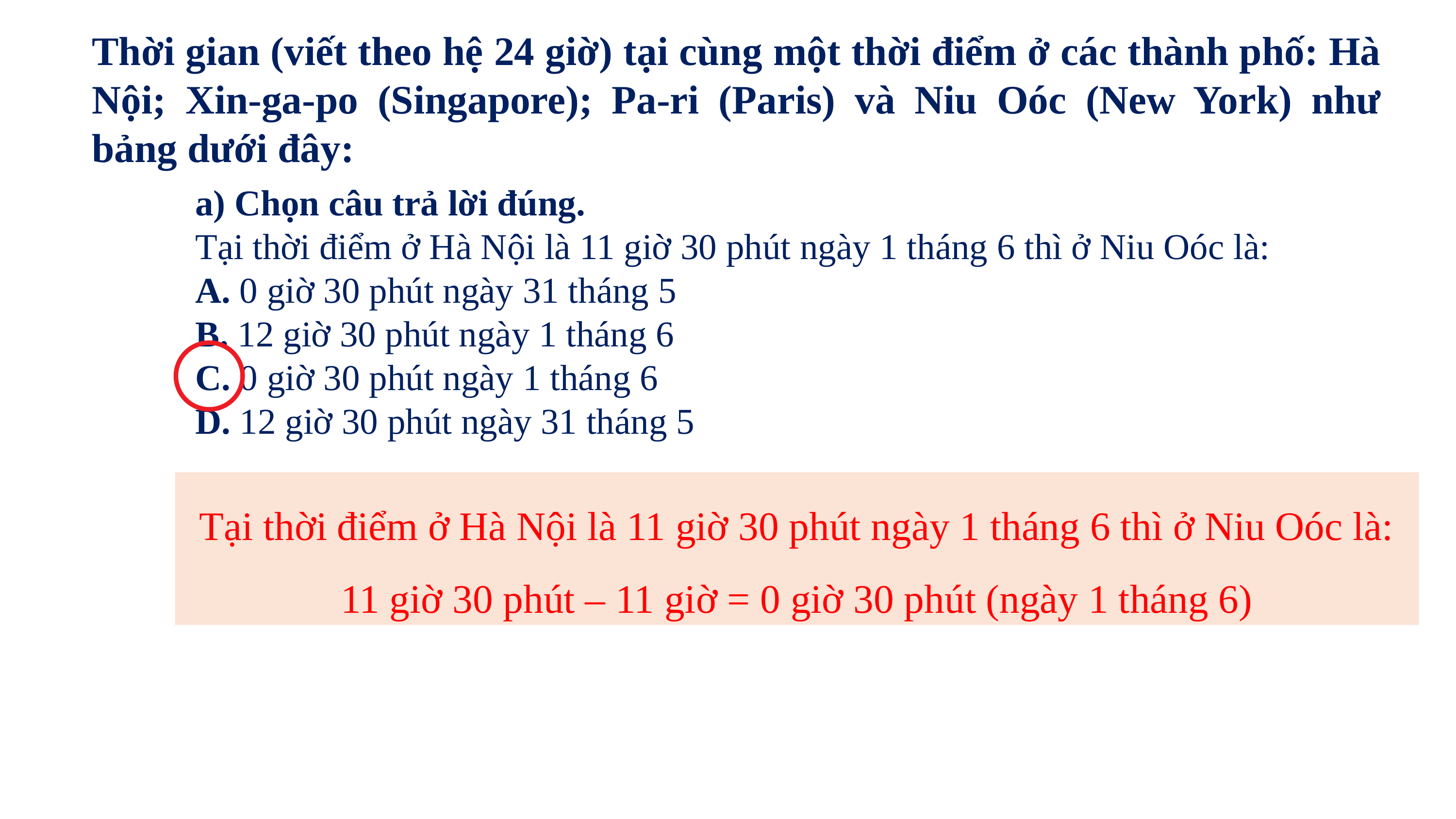

Thời gian (viết theo hệ 24 giờ) tại cùng một thời điểm ở các thành phố: Hà Nội; Xin-ga-po (Singapore); Pa-ri (Paris) và Niu Oóc (New York) như bảng dưới đây:
a) Chọn câu trả lời đúng.
Tại thời điểm ở Hà Nội là 11 giờ 30 phút ngày 1 tháng 6 thì ở Niu Oóc là:
A. 0 giờ 30 phút ngày 31 tháng 5
B. 12 giờ 30 phút ngày 1 tháng 6
C. 0 giờ 30 phút ngày 1 tháng 6
D. 12 giờ 30 phút ngày 31 tháng 5

Tại thời điểm ở Hà Nội là 11 giờ 30 phút ngày 1 tháng 6 thì ở Niu Oóc là:
11 giờ 30 phút – 11 giờ = 0 giờ 30 phút (ngày 1 tháng 6)